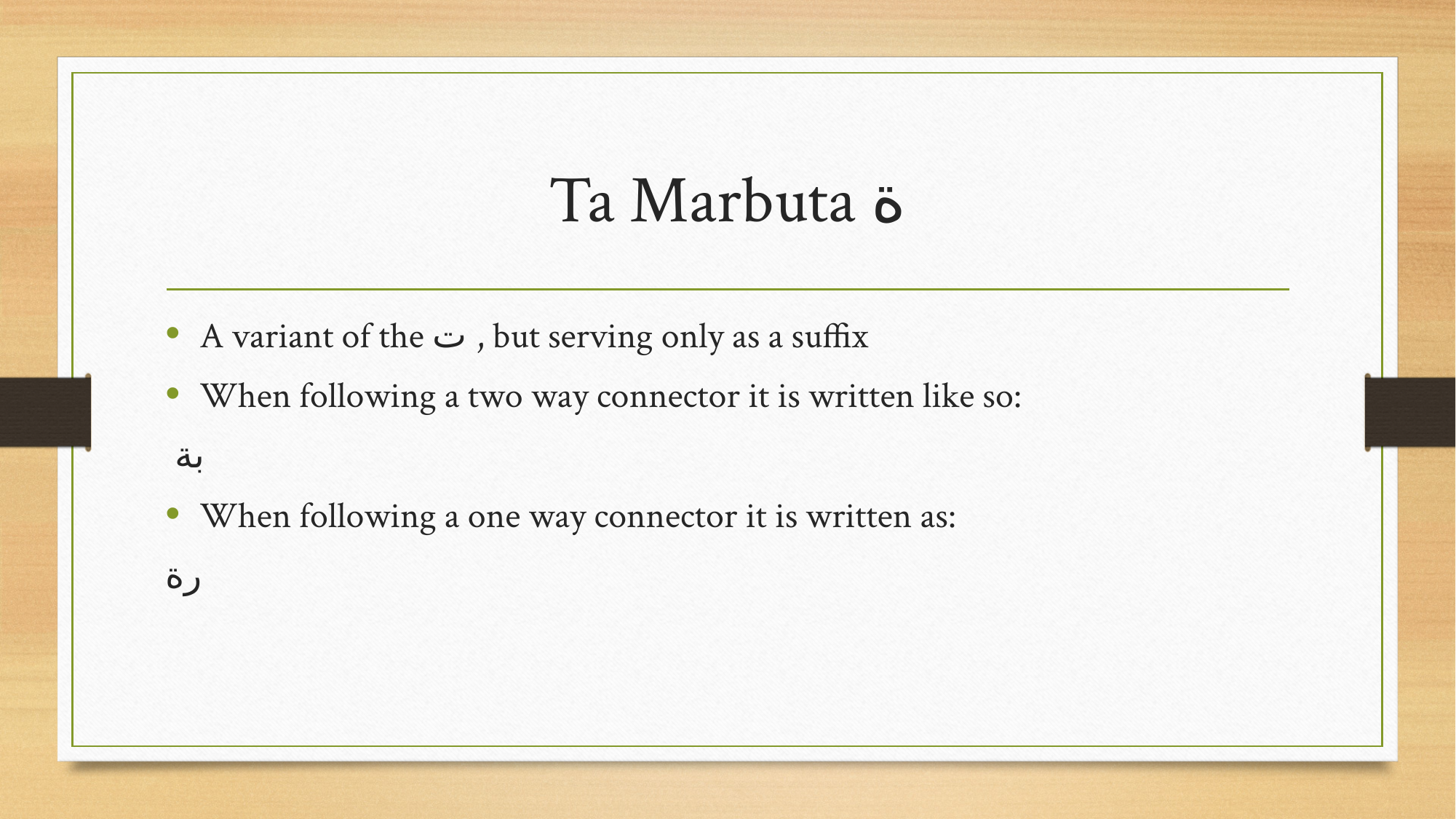

# Ta Marbuta ة
A variant of the ت , but serving only as a suffix
When following a two way connector it is written like so:
 بة
When following a one way connector it is written as:
رة